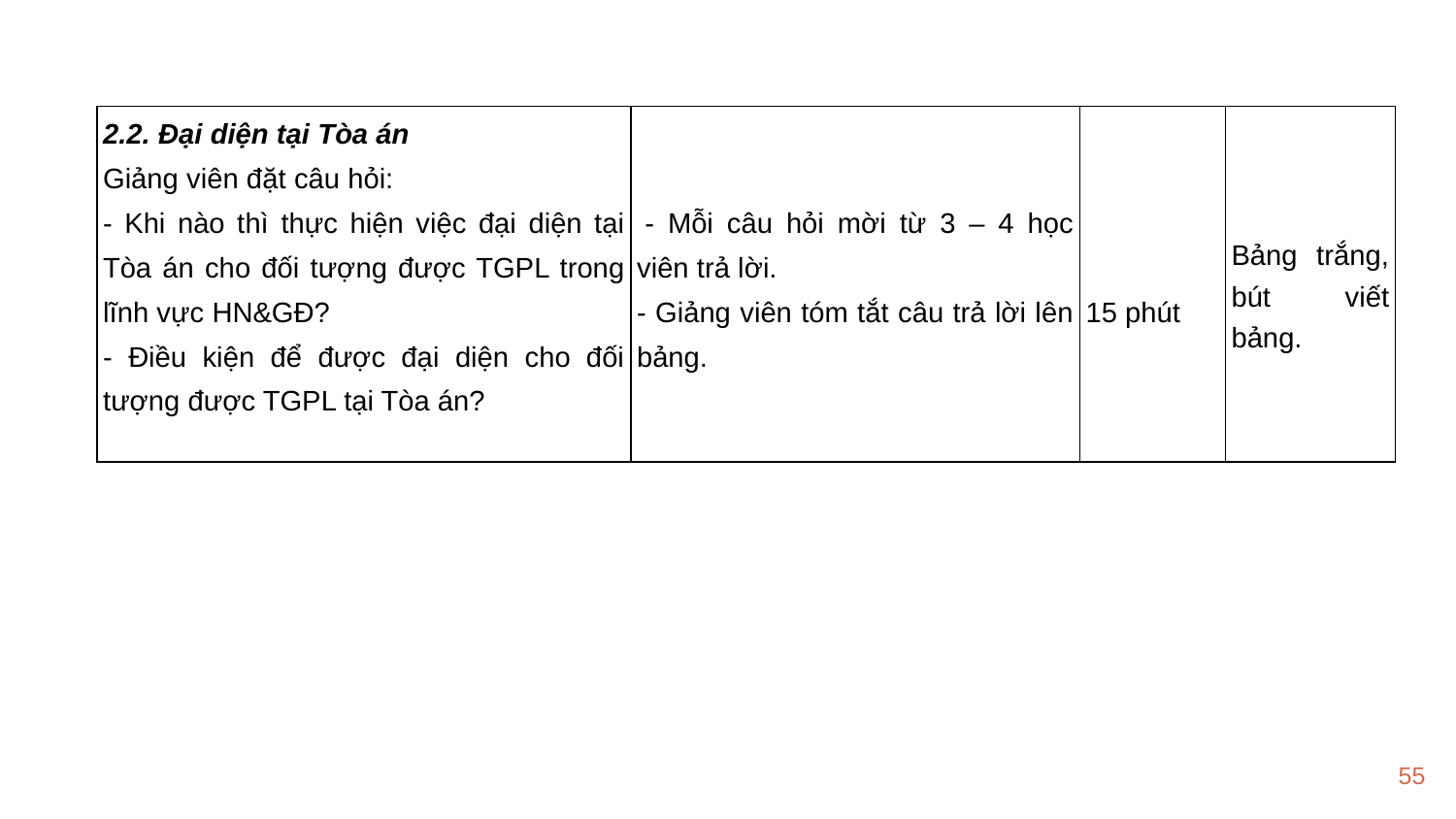

| 2.2. Đại diện tại Tòa án Giảng viên đặt câu hỏi: - Khi nào thì thực hiện việc đại diện tại Tòa án cho đối tượng được TGPL trong lĩnh vực HN&GĐ? - Điều kiện để được đại diện cho đối tượng được TGPL tại Tòa án? | - Mỗi câu hỏi mời từ 3 – 4 học viên trả lời. - Giảng viên tóm tắt câu trả lời lên bảng. | 15 phút | Bảng trắng, bút viết bảng. |
| --- | --- | --- | --- |
55